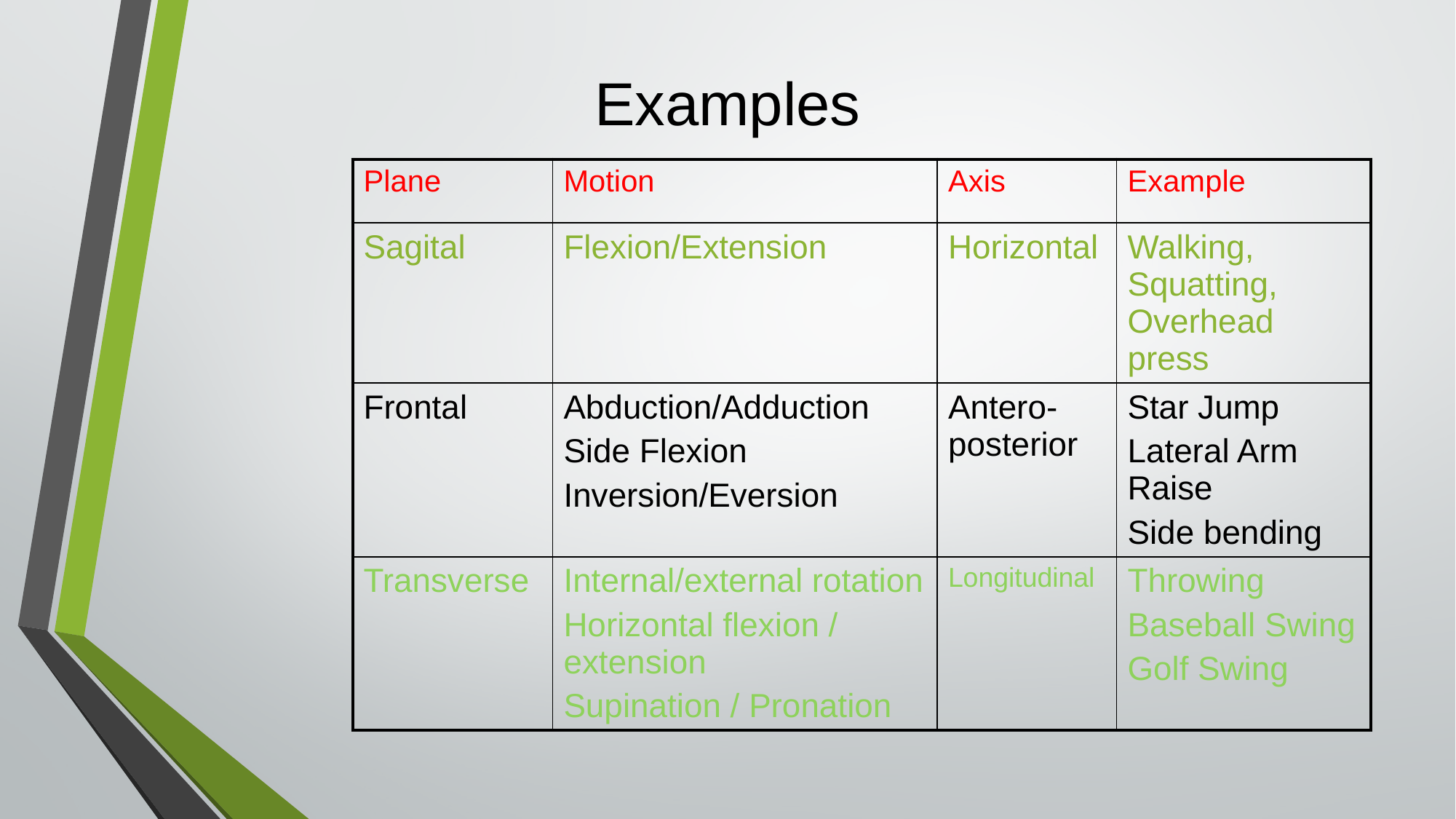

# Examples
| Plane | Motion | Axis | Example |
| --- | --- | --- | --- |
| Sagital | Flexion/Extension | Horizontal | Walking, Squatting, Overhead press |
| Frontal | Abduction/Adduction Side Flexion Inversion/Eversion | Antero-posterior | Star Jump Lateral Arm Raise Side bending |
| Transverse | Internal/external rotation Horizontal flexion / extension Supination / Pronation | Longitudinal | Throwing Baseball Swing Golf Swing |